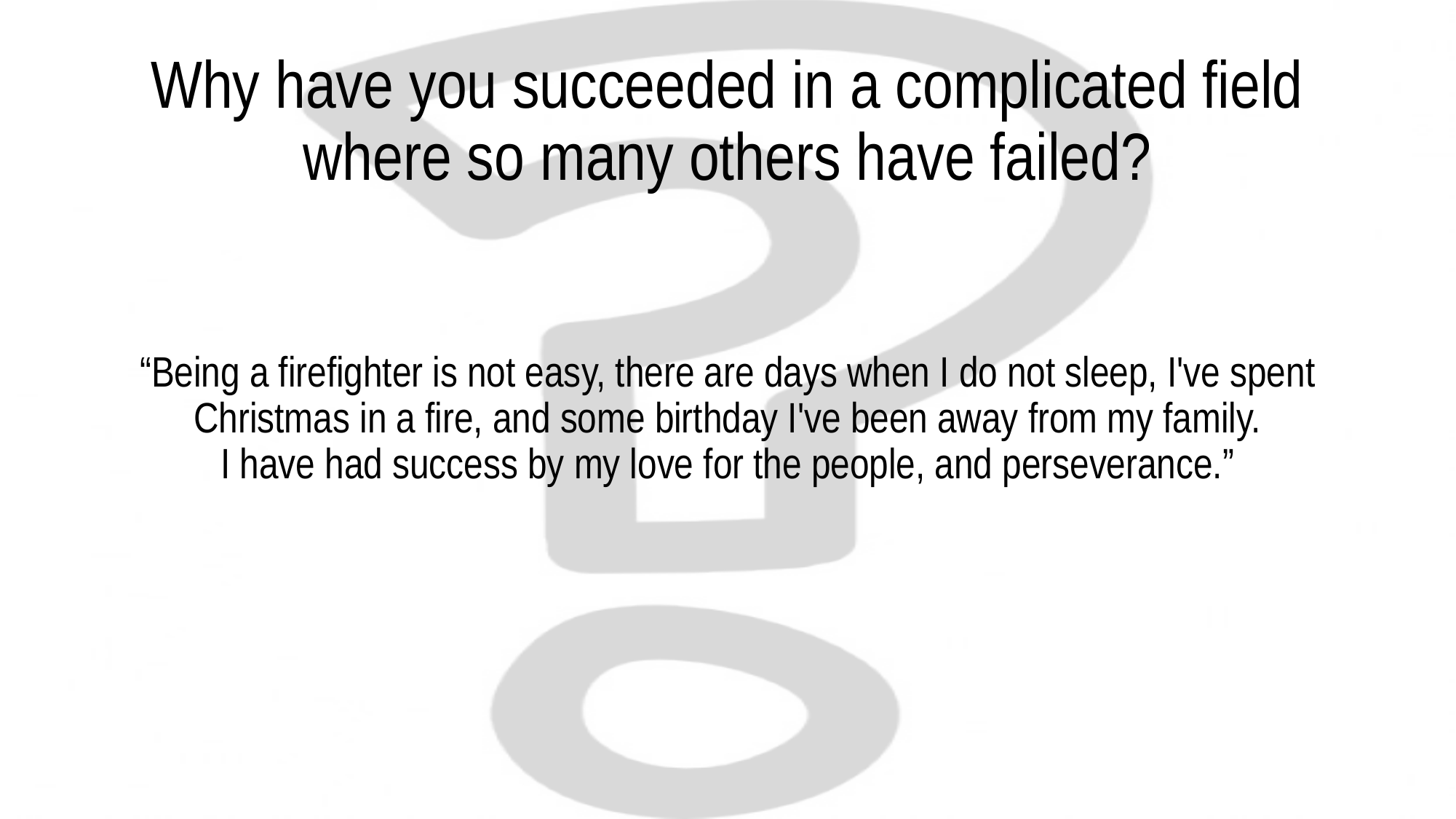

# Why have you succeeded in a complicated field where so many others have failed?

“Being a firefighter is not easy, there are days when I do not sleep, I've spent Christmas in a fire, and some birthday I've been away from my family.
I have had success by my love for the people, and perseverance.”